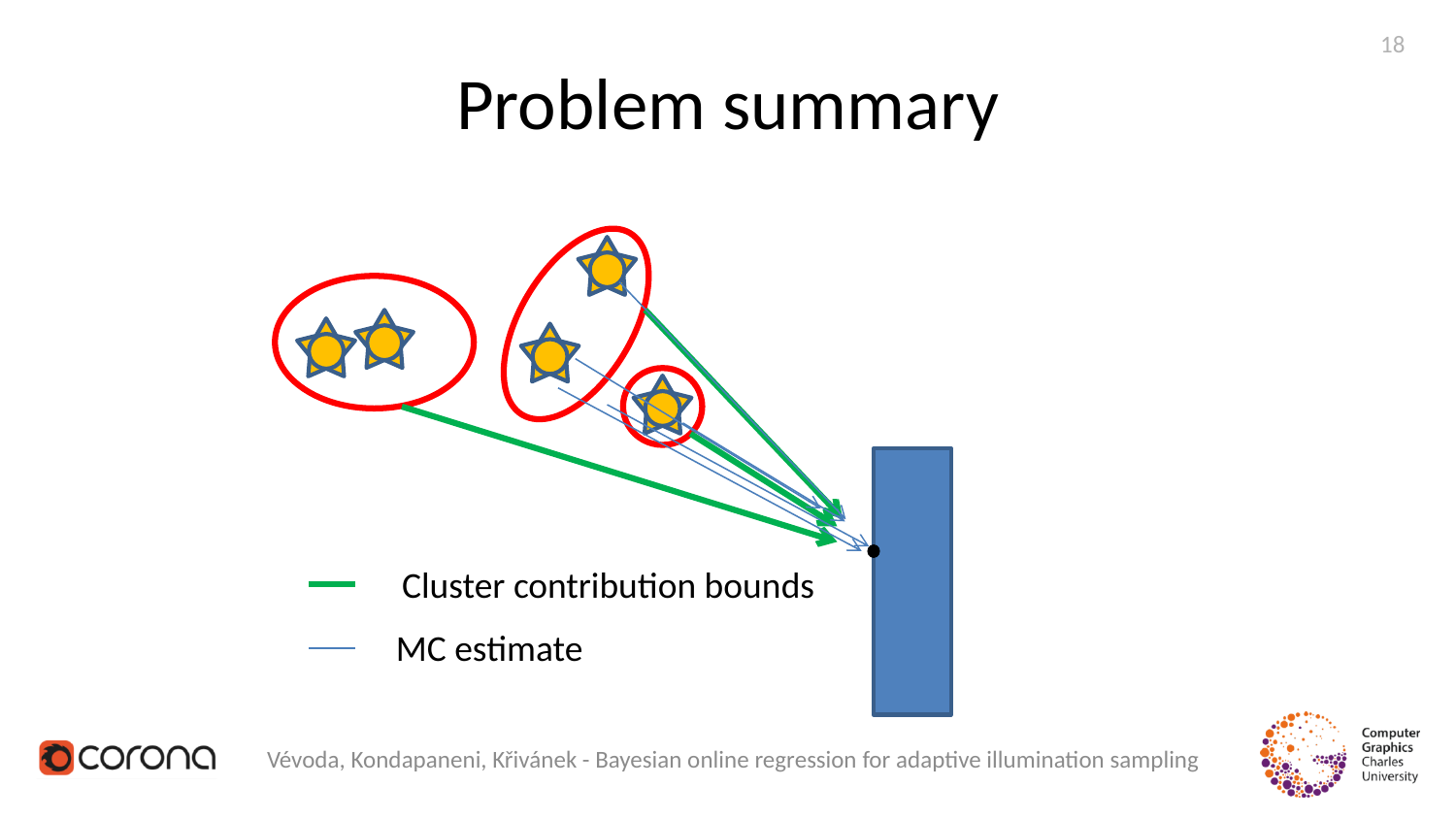

18
# Problem summary

Cluster contribution bounds
MC estimate
Vévoda, Kondapaneni, Křivánek - Bayesian online regression for adaptive illumination sampling